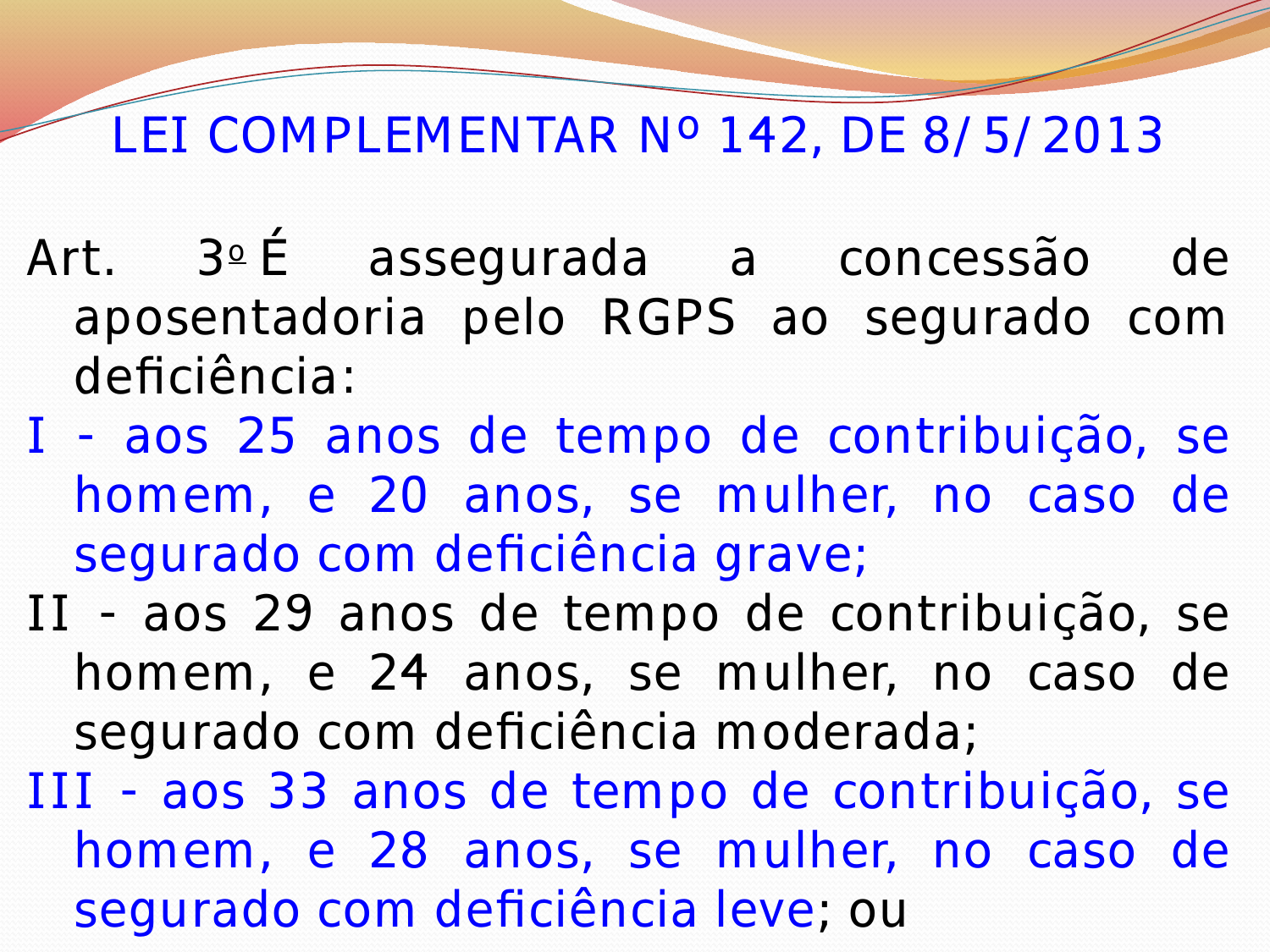

LEI COMPLEMENTAR Nº 142, DE 8/5/2013

Art. 3o É assegurada a concessão de aposentadoria pelo RGPS ao segurado com deficiência:
I - aos 25 anos de tempo de contribuição, se homem, e 20 anos, se mulher, no caso de segurado com deficiência grave;
II - aos 29 anos de tempo de contribuição, se homem, e 24 anos, se mulher, no caso de segurado com deficiência moderada;
III - aos 33 anos de tempo de contribuição, se homem, e 28 anos, se mulher, no caso de segurado com deficiência leve; ou